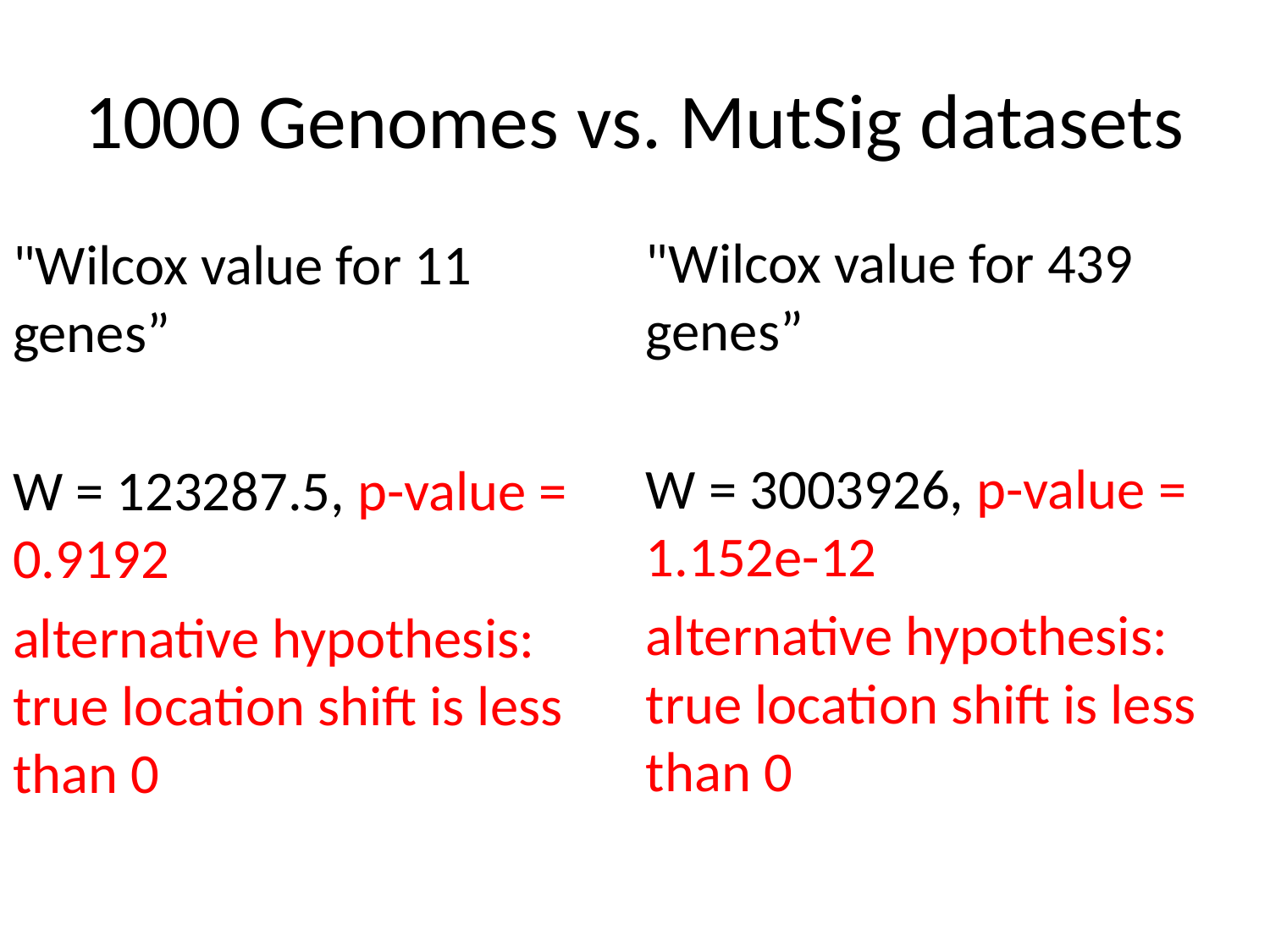

# 1000 Genomes vs. MutSig datasets
"Wilcox value for 439 genes”

W = 3003926, p-value = 1.152e-12
alternative hypothesis: true location shift is less than 0
"Wilcox value for 11 genes”

W = 123287.5, p-value = 0.9192
alternative hypothesis: true location shift is less than 0